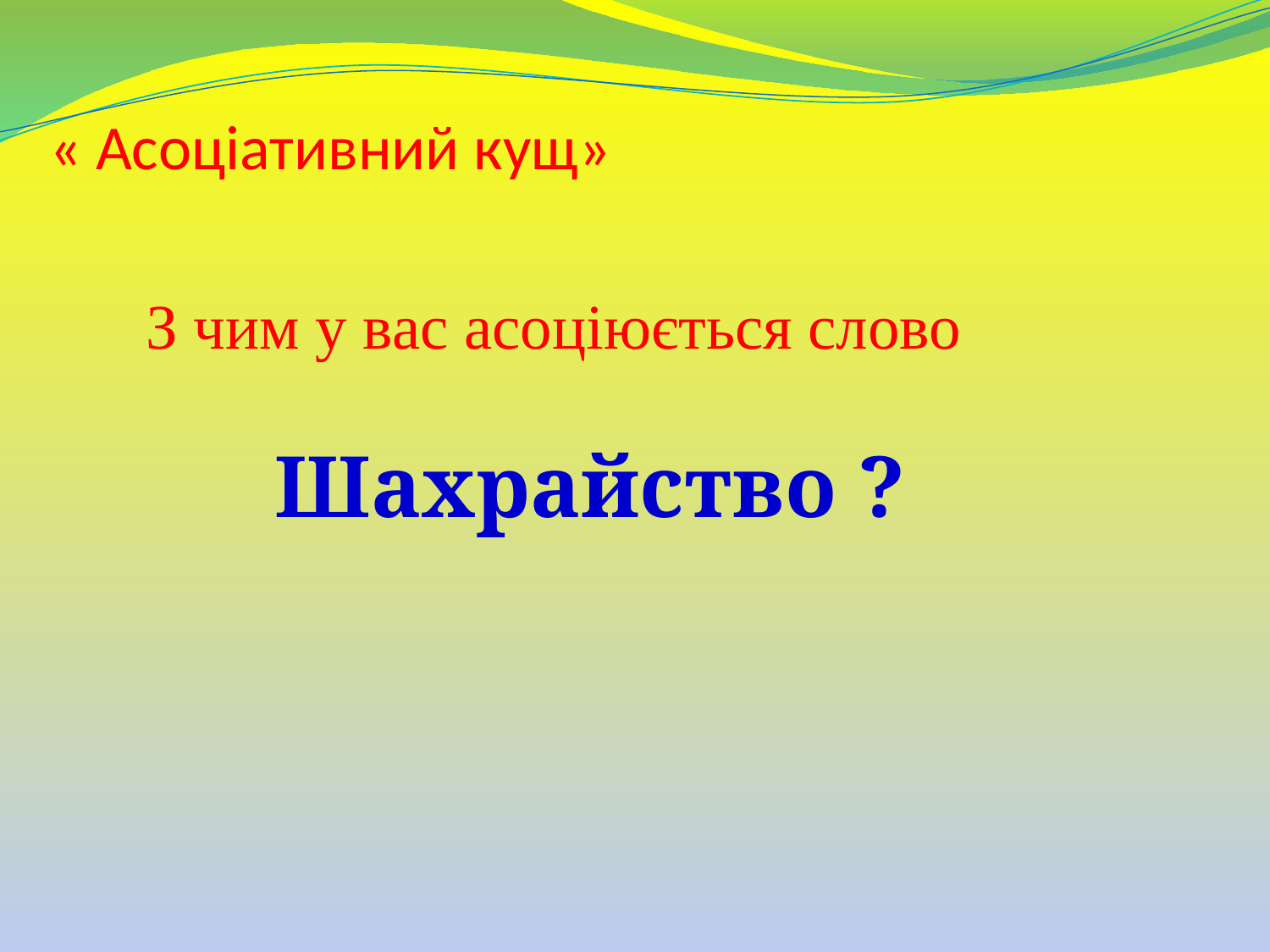

# « Асоціативний кущ»
З чим у вас асоціюється слово
Шахрайство ?